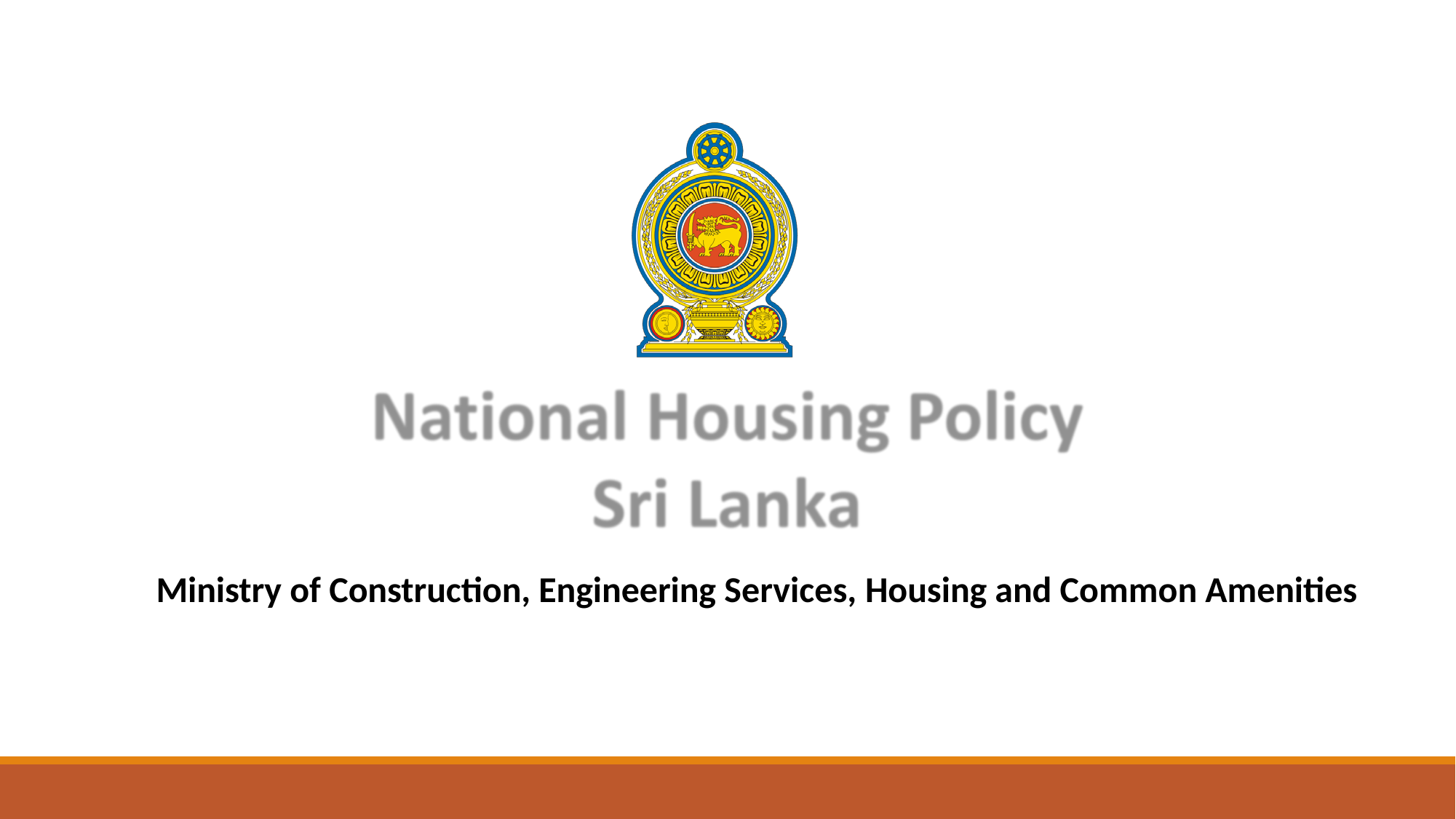

Ministry of Construction, Engineering Services, Housing and Common Amenities